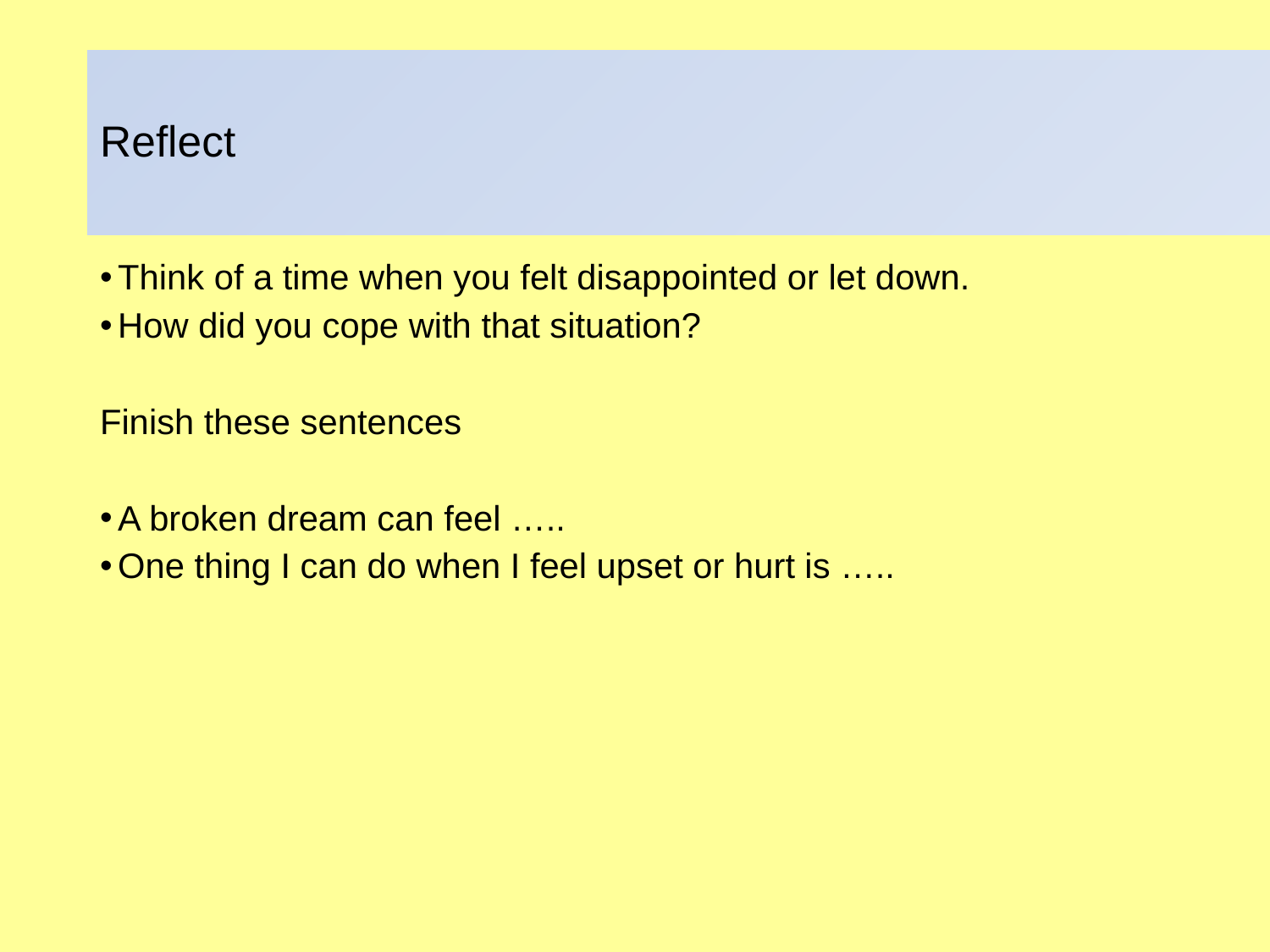

# Reflect
Think of a time when you felt disappointed or let down.
How did you cope with that situation?

Finish these sentences

A broken dream can feel …..
One thing I can do when I feel upset or hurt is …..